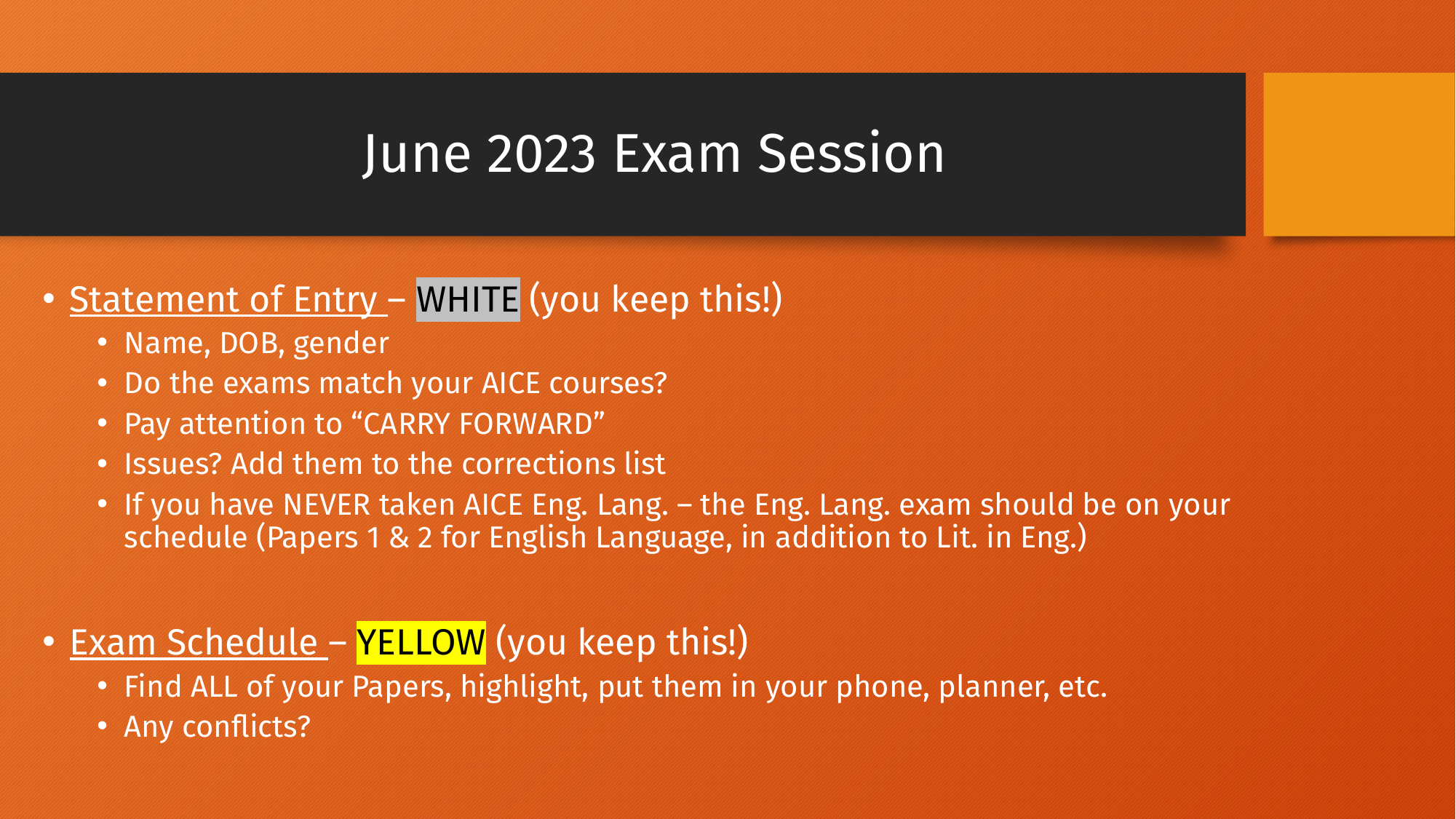

# June 2023 Exam Session
Statement of Entry – WHITE (you keep this!)
Name, DOB, gender
Do the exams match your AICE courses?
Pay attention to “CARRY FORWARD”
Issues? Add them to the corrections list
If you have NEVER taken AICE Eng. Lang. – the Eng. Lang. exam should be on your schedule (Papers 1 & 2 for English Language, in addition to Lit. in Eng.)

Exam Schedule – YELLOW (you keep this!)
Find ALL of your Papers, highlight, put them in your phone, planner, etc.
Any conflicts?